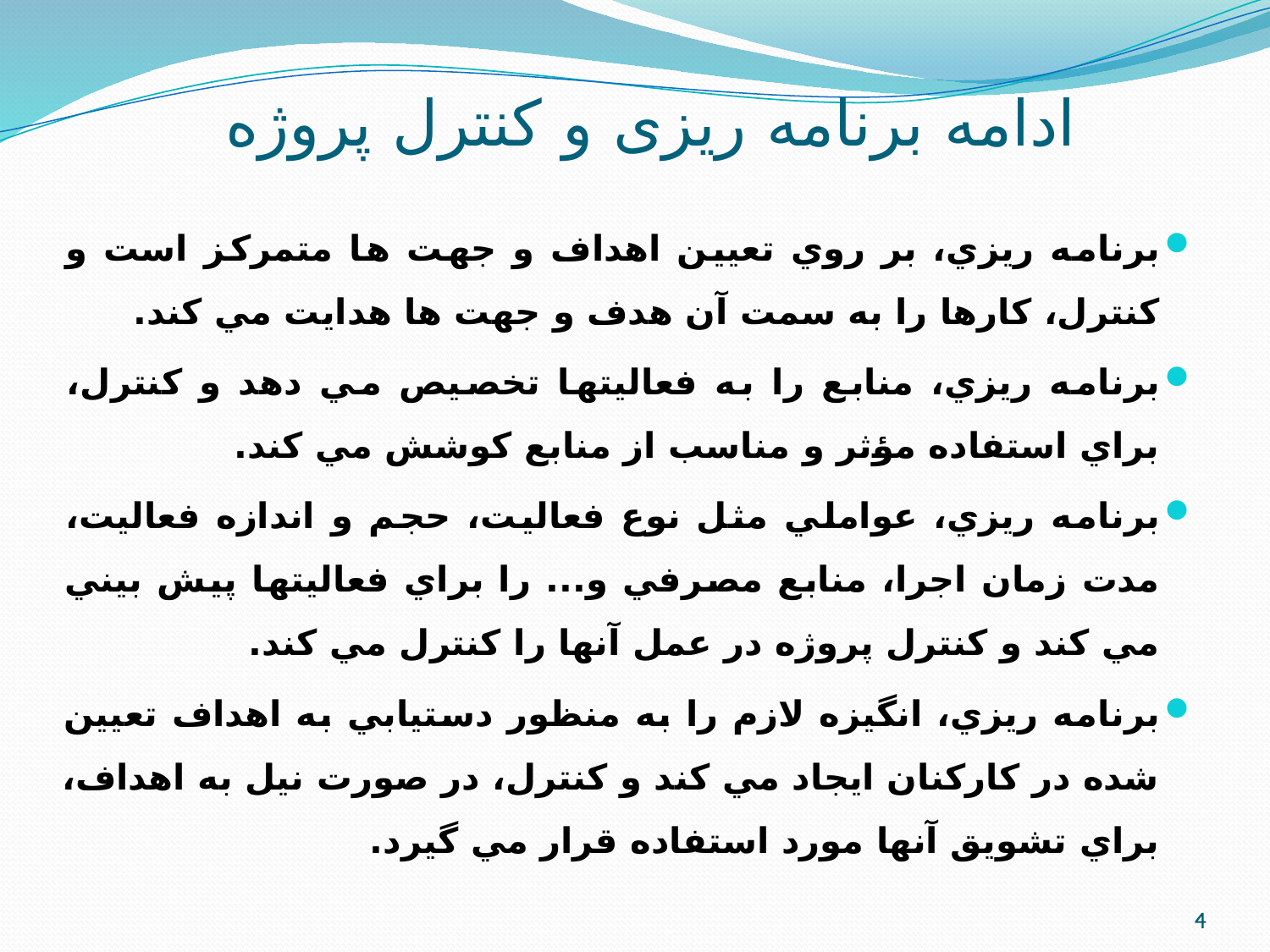

# ادامه برنامه ریزی و کنترل پروژه
برنامه ريزي، بر روي تعيين اهداف و جهت ها متمرکز است و کنترل، کارها را به سمت آن هدف و جهت ها هدايت مي کند.
برنامه ريزي، منابع را به فعاليتها تخصيص مي دهد و کنترل، براي استفاده مؤثر و مناسب از منابع کوشش مي کند.
برنامه ريزي، عواملي مثل نوع فعاليت، حجم و اندازه فعاليت، مدت زمان اجرا، منابع مصرفي و... را براي فعاليتها پيش بيني مي کند و کنترل پروژه در عمل آنها را کنترل مي کند.
برنامه ريزي، انگيزه لازم را به منظور دستيابي به اهداف تعيين شده در کارکنان ايجاد مي کند و کنترل، در صورت نيل به اهداف، براي تشويق آنها مورد استفاده قرار مي گيرد.
4